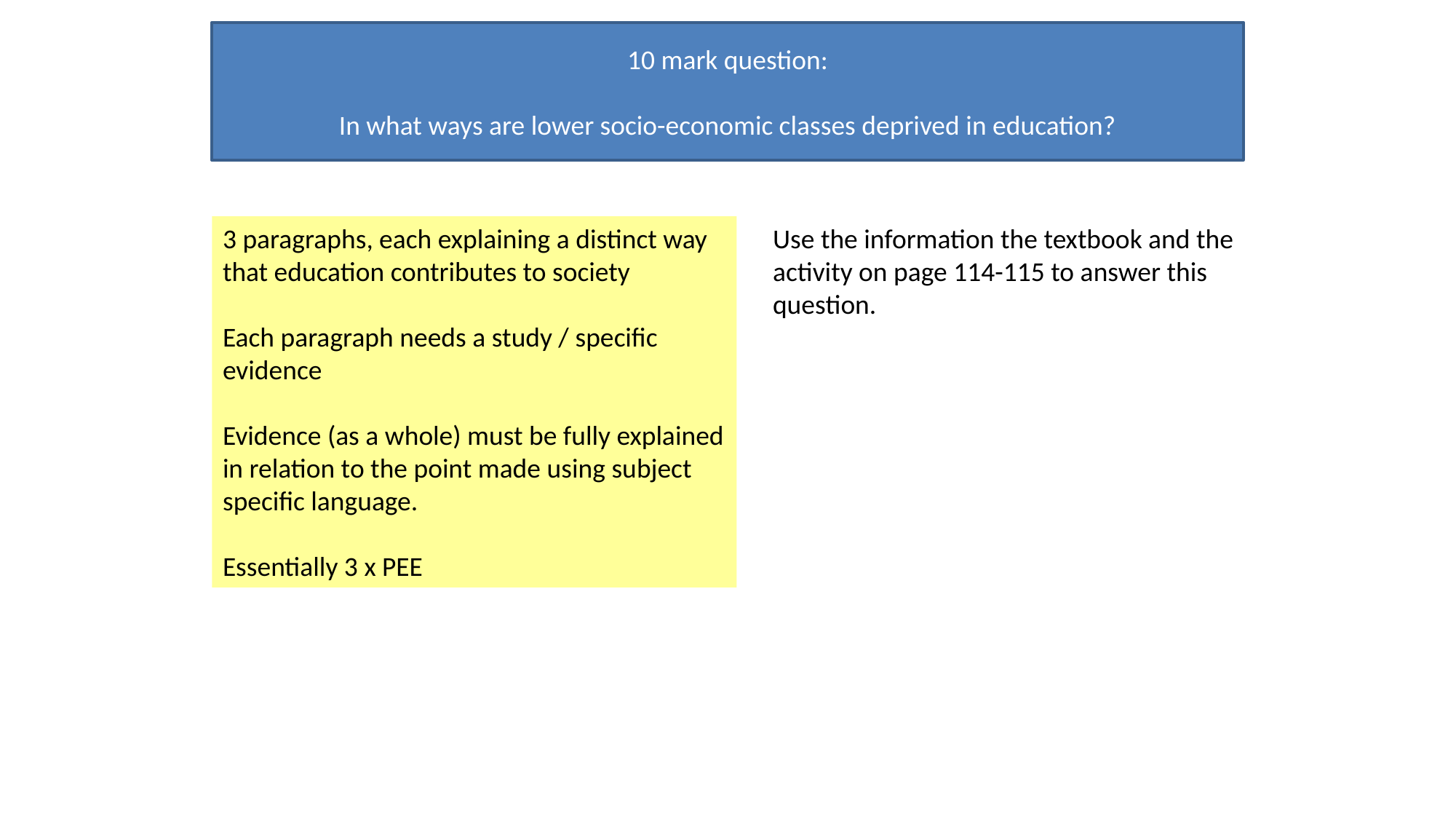

10 mark question:

In what ways are lower socio-economic classes deprived in education?
Use the information the textbook and the activity on page 114-115 to answer this question.
3 paragraphs, each explaining a distinct way that education contributes to society

Each paragraph needs a study / specific evidence

Evidence (as a whole) must be fully explained in relation to the point made using subject specific language.

Essentially 3 x PEE